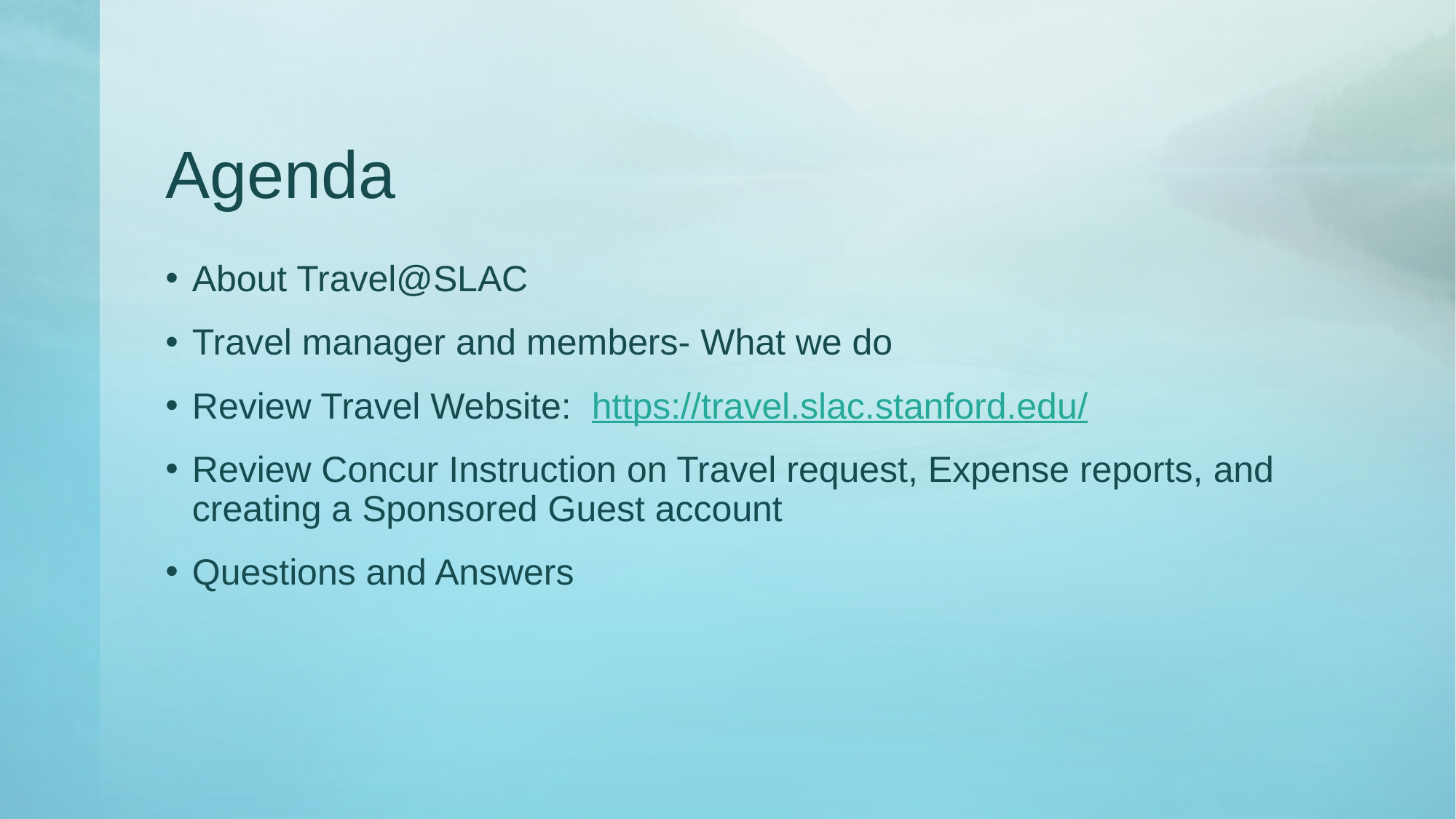

# Agenda
About Travel@SLAC
Travel manager and members- What we do
Review Travel Website:  https://travel.slac.stanford.edu/
Review Concur Instruction on Travel request, Expense reports, and creating a Sponsored Guest account
Questions and Answers